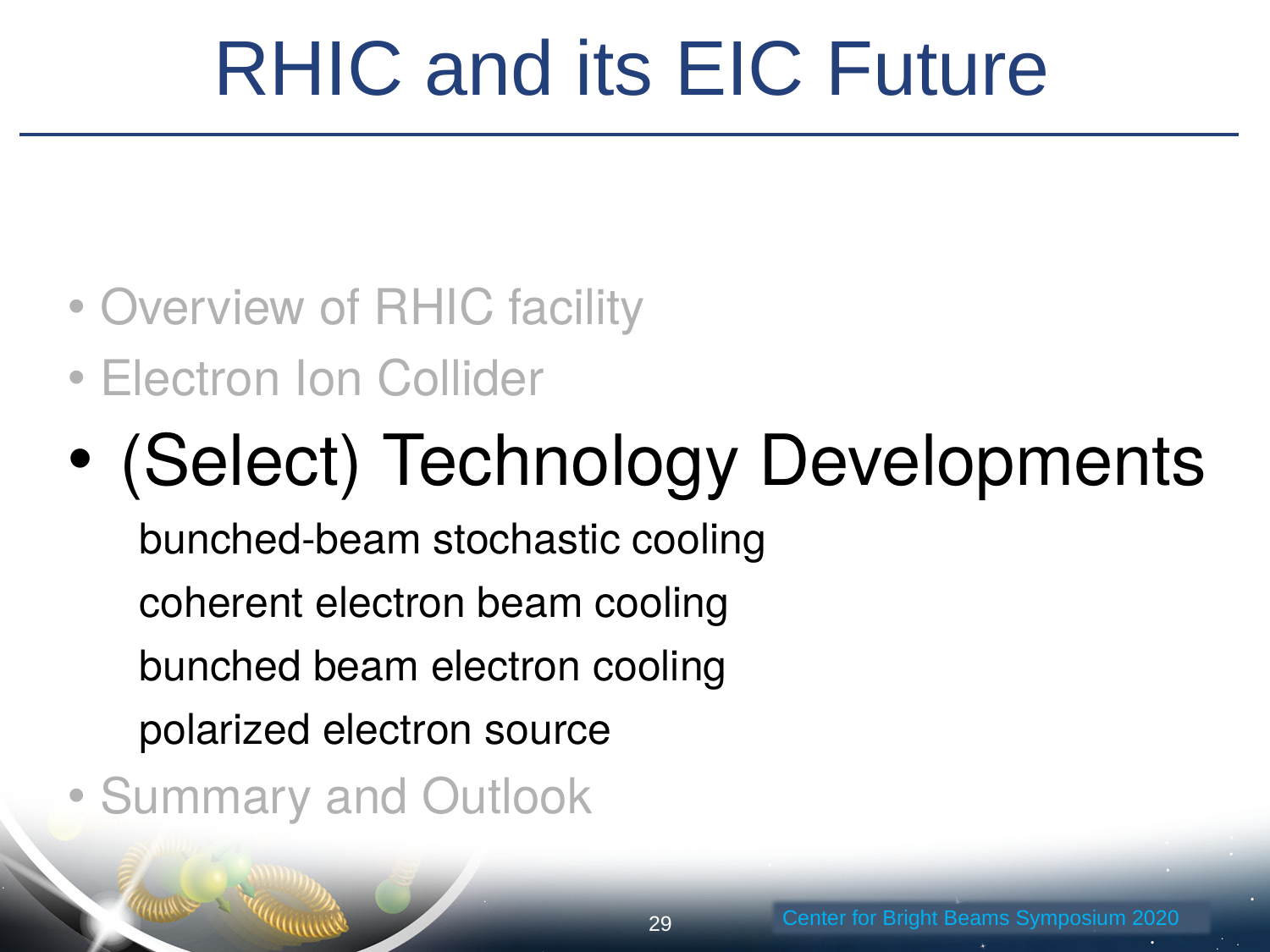

RHIC and its EIC Future
Overview of RHIC facility
Electron Ion Collider
 (Select) Technology Developments
      bunched-beam stochastic cooling
      coherent electron beam cooling
      bunched beam electron cooling
      polarized electron source
Summary and Outlook